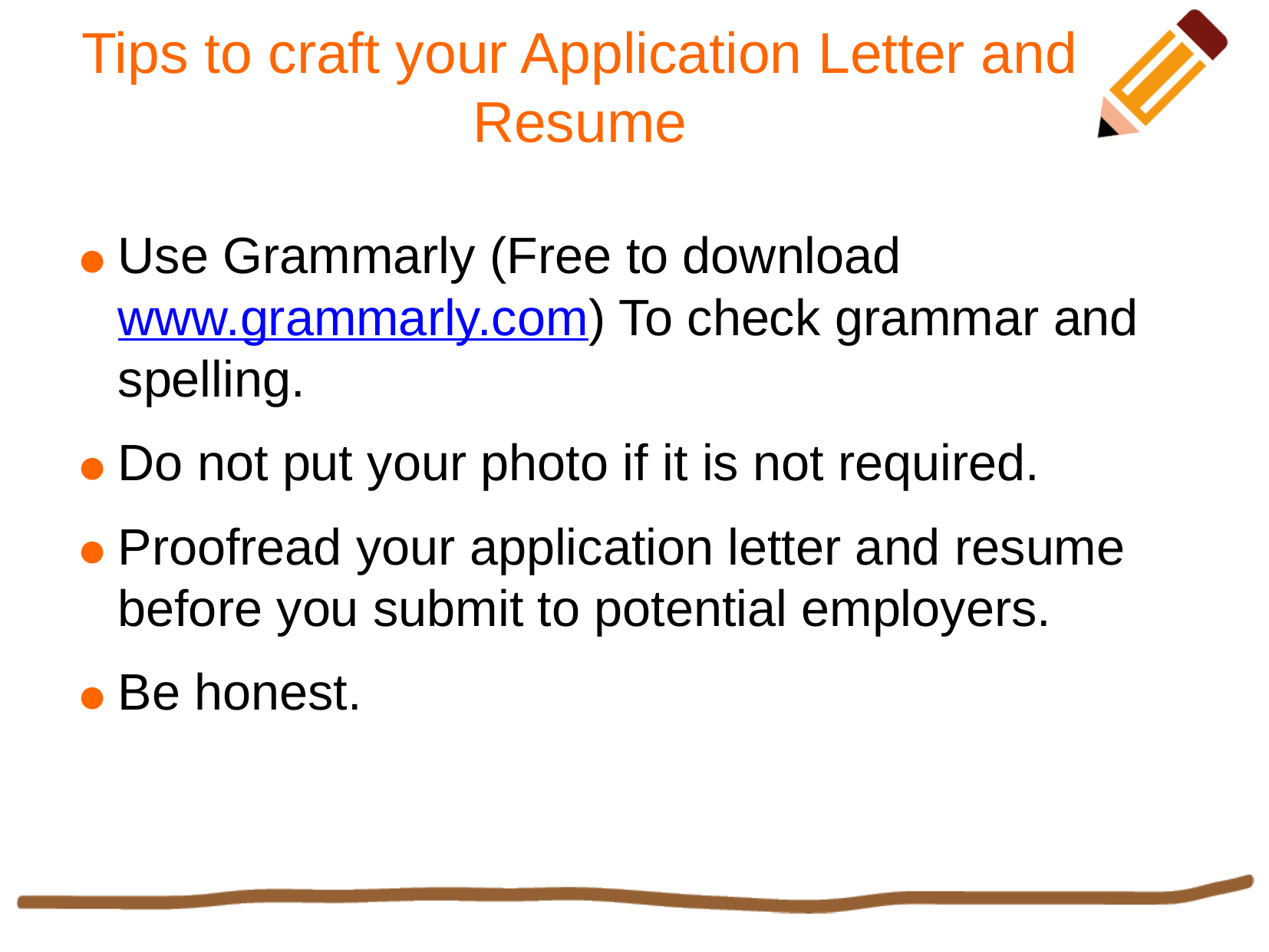

Tips to craft your Application Letter and Resume
Use Grammarly (Free to download www.grammarly.com) To check grammar and spelling.
Do not put your photo if it is not required.
Proofread your application letter and resume before you submit to potential employers.
Be honest.